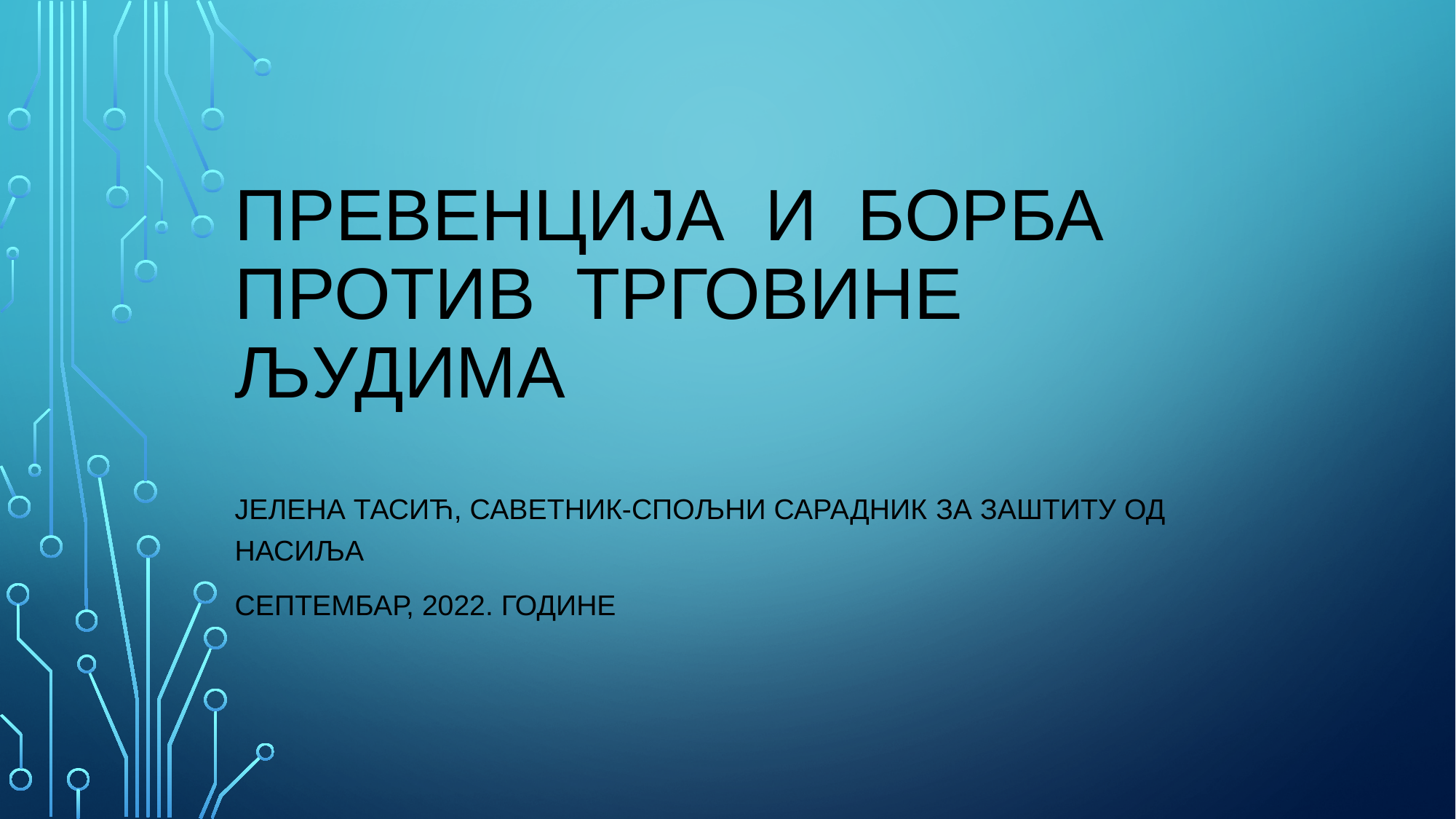

# ПРЕВЕНЦИЈА  И  БОРБА  ПРОТИВ  ТРГОВИНЕ  ЉУДИМА

ЈЕЛЕНА тАСИЋ, саветник-спољни сарадник за заштиту од насиља
септембар, 2022. године